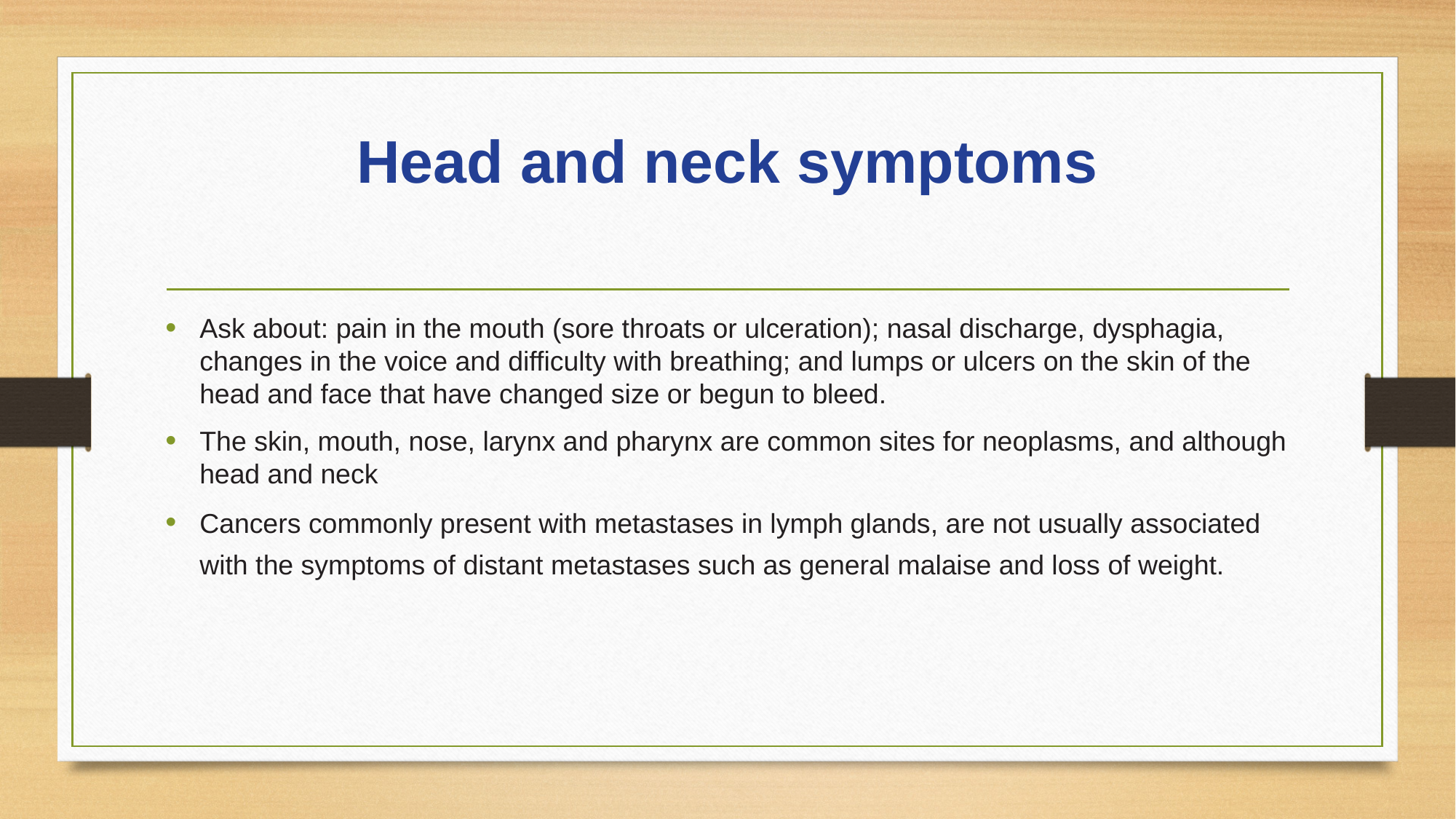

# Head and neck symptoms
Ask about: pain in the mouth (sore throats or ulceration); nasal discharge, dysphagia, changes in the voice and difficulty with breathing; and lumps or ulcers on the skin of the head and face that have changed size or begun to bleed.
The skin, mouth, nose, larynx and pharynx are common sites for neoplasms, and although head and neck
Cancers commonly present with metastases in lymph glands, are not usually associated with the symptoms of distant metastases such as general malaise and loss of weight.